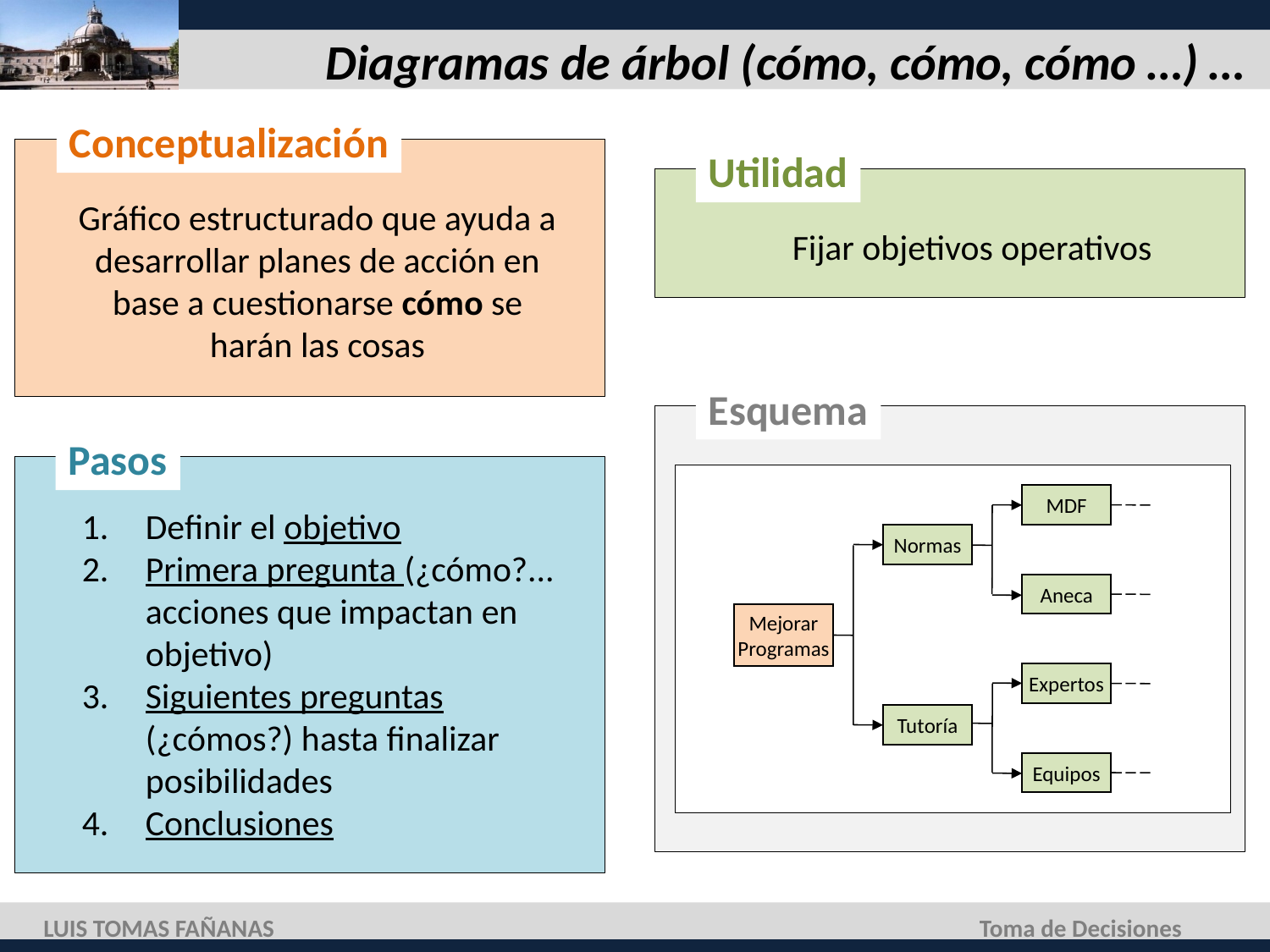

# Diagramas de árbol (cómo, cómo, cómo …) …
Conceptualización

Utilidad

Gráfico estructurado que ayuda a desarrollar planes de acción en base a cuestionarse cómo se harán las cosas
Fijar objetivos operativos
Esquema

Pasos

MDF
Definir el objetivo
Primera pregunta (¿cómo?... acciones que impactan en objetivo)
Siguientes preguntas (¿cómos?) hasta finalizar posibilidades
Conclusiones
Normas
Aneca
Mejorar
Programas
Expertos
Tutoría
Equipos
LUIS TOMAS FAÑANAS
Toma de Decisiones